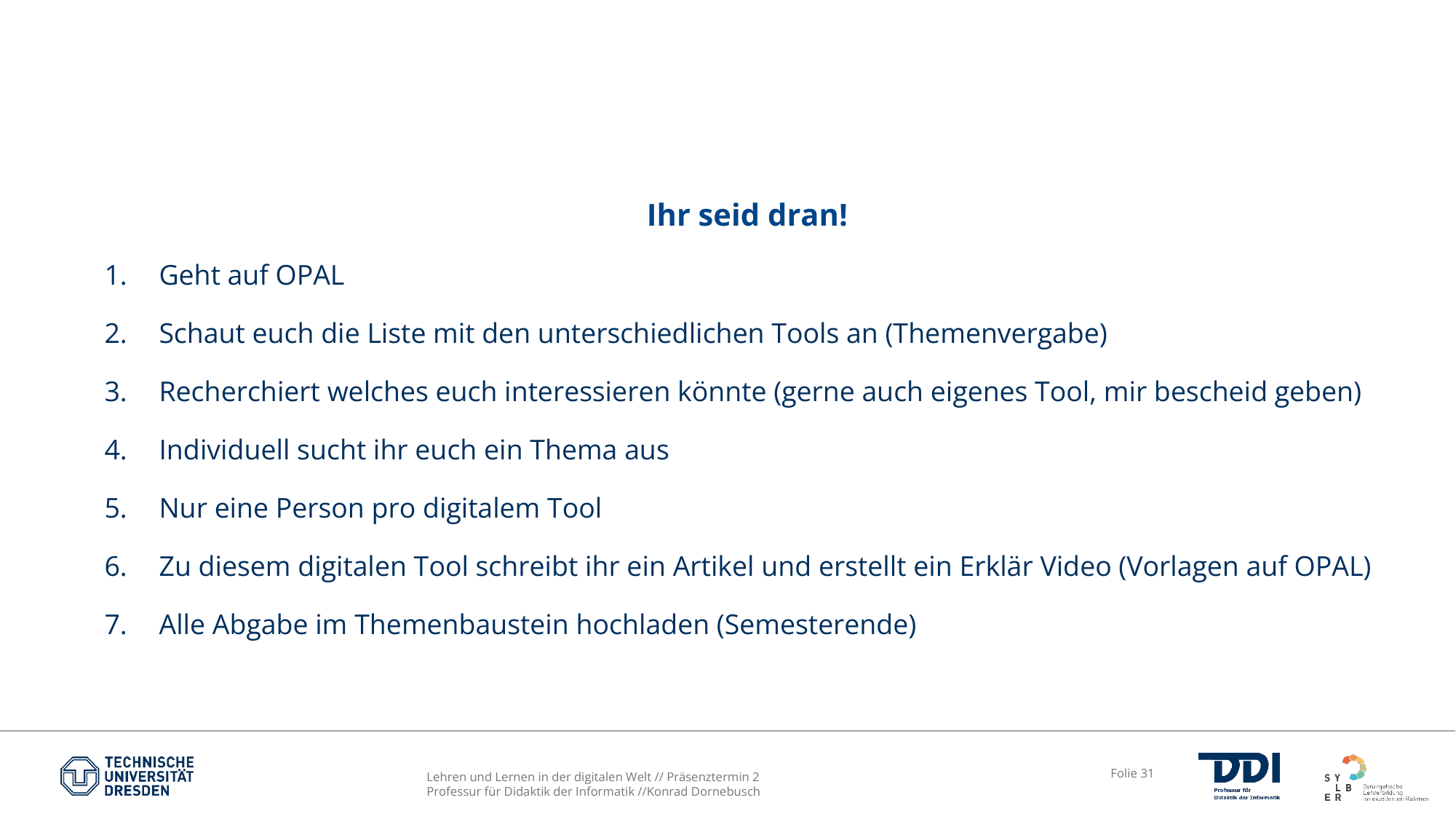

Ihr seid dran!
Geht auf OPAL
Schaut euch die Liste mit den unterschiedlichen Tools an (Themenvergabe)
Recherchiert welches euch interessieren könnte (gerne auch eigenes Tool, mir bescheid geben)
Individuell sucht ihr euch ein Thema aus
Nur eine Person pro digitalem Tool
Zu diesem digitalen Tool schreibt ihr ein Artikel und erstellt ein Erklär Video (Vorlagen auf OPAL)
Alle Abgabe im Themenbaustein hochladen (Semesterende)